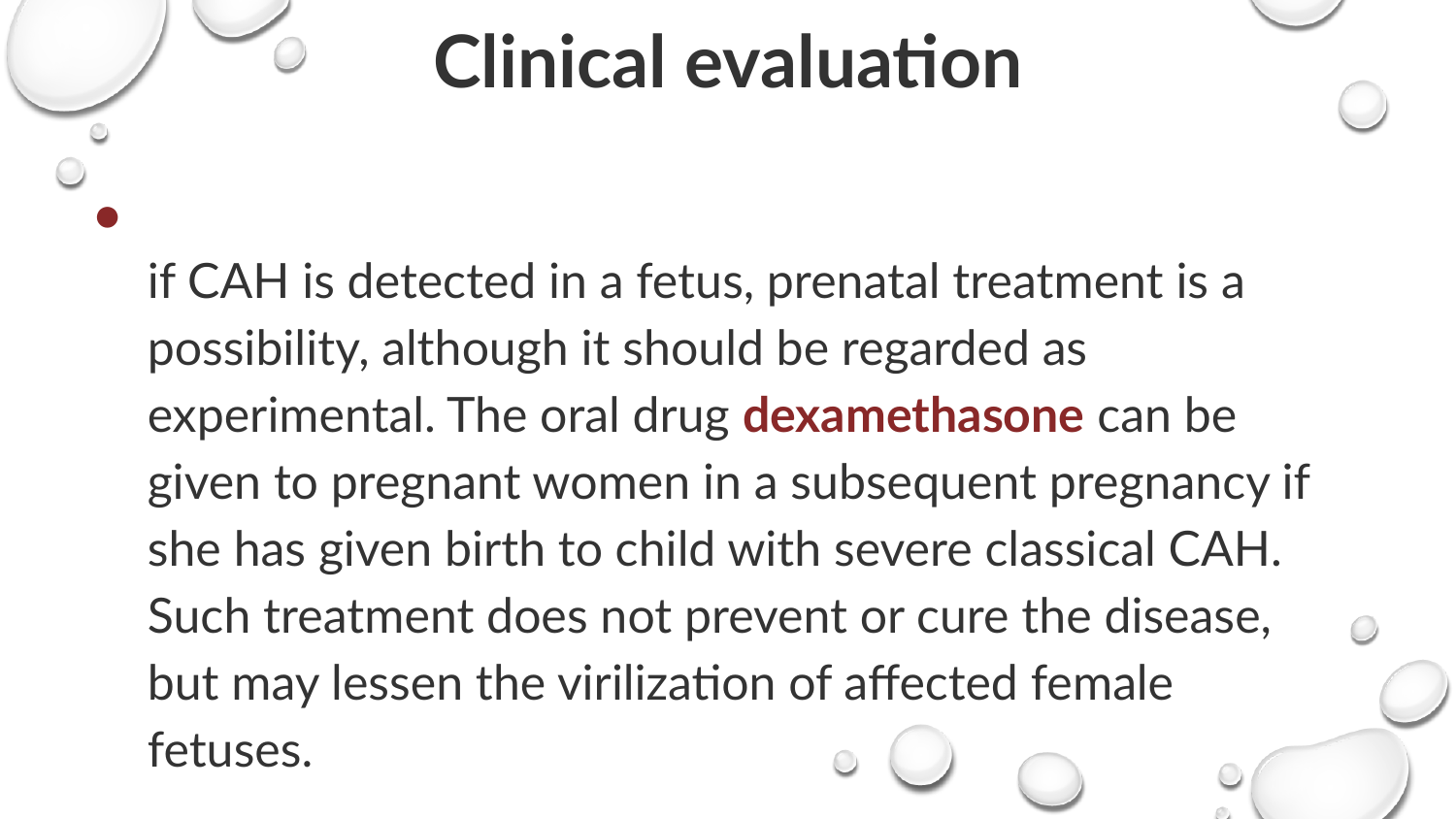

# Clinical evaluation
if CAH is detected in a fetus, prenatal treatment is a possibility, although it should be regarded as experimental. The oral drug dexamethasone can be given to pregnant women in a subsequent pregnancy if she has given birth to child with severe classical CAH. Such treatment does not prevent or cure the disease, but may lessen the virilization of affected female fetuses.